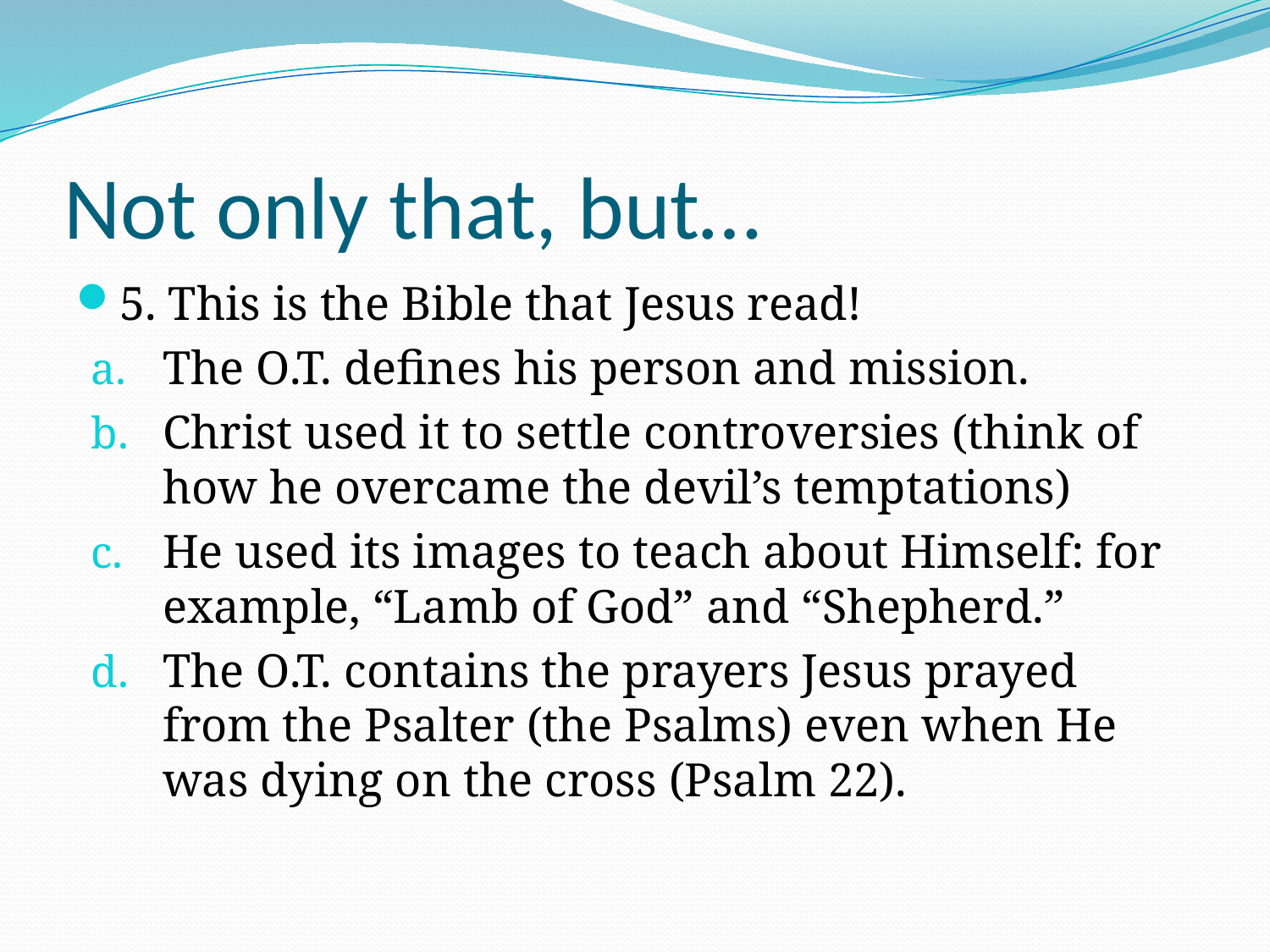

# Not only that, but…
5. This is the Bible that Jesus read!
The O.T. defines his person and mission.
Christ used it to settle controversies (think of how he overcame the devil’s temptations)
He used its images to teach about Himself: for example, “Lamb of God” and “Shepherd.”
The O.T. contains the prayers Jesus prayed from the Psalter (the Psalms) even when He was dying on the cross (Psalm 22).